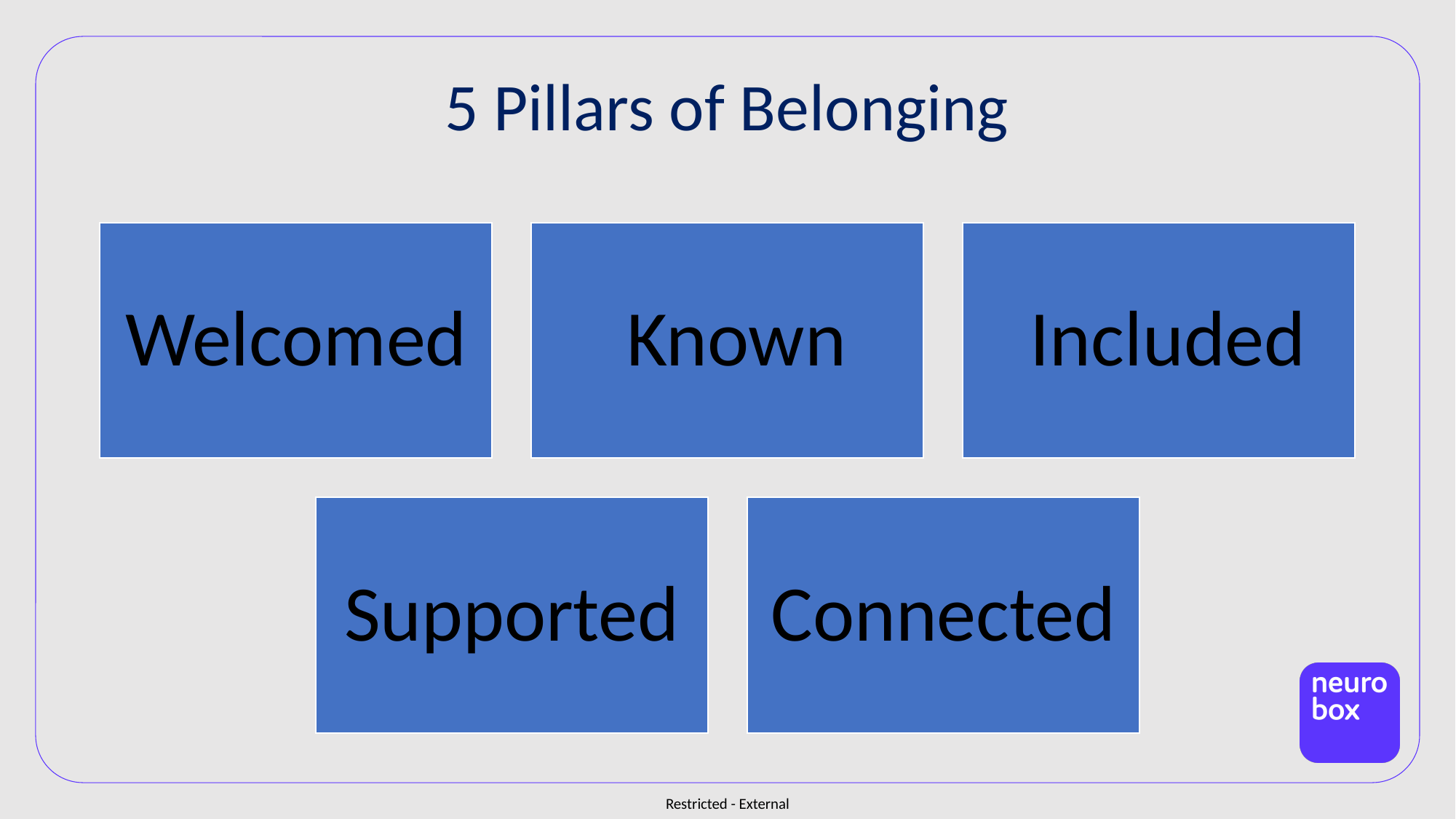

5 Pillars of Belonging

Welcomed
 Known
 Included
Supported
Connected